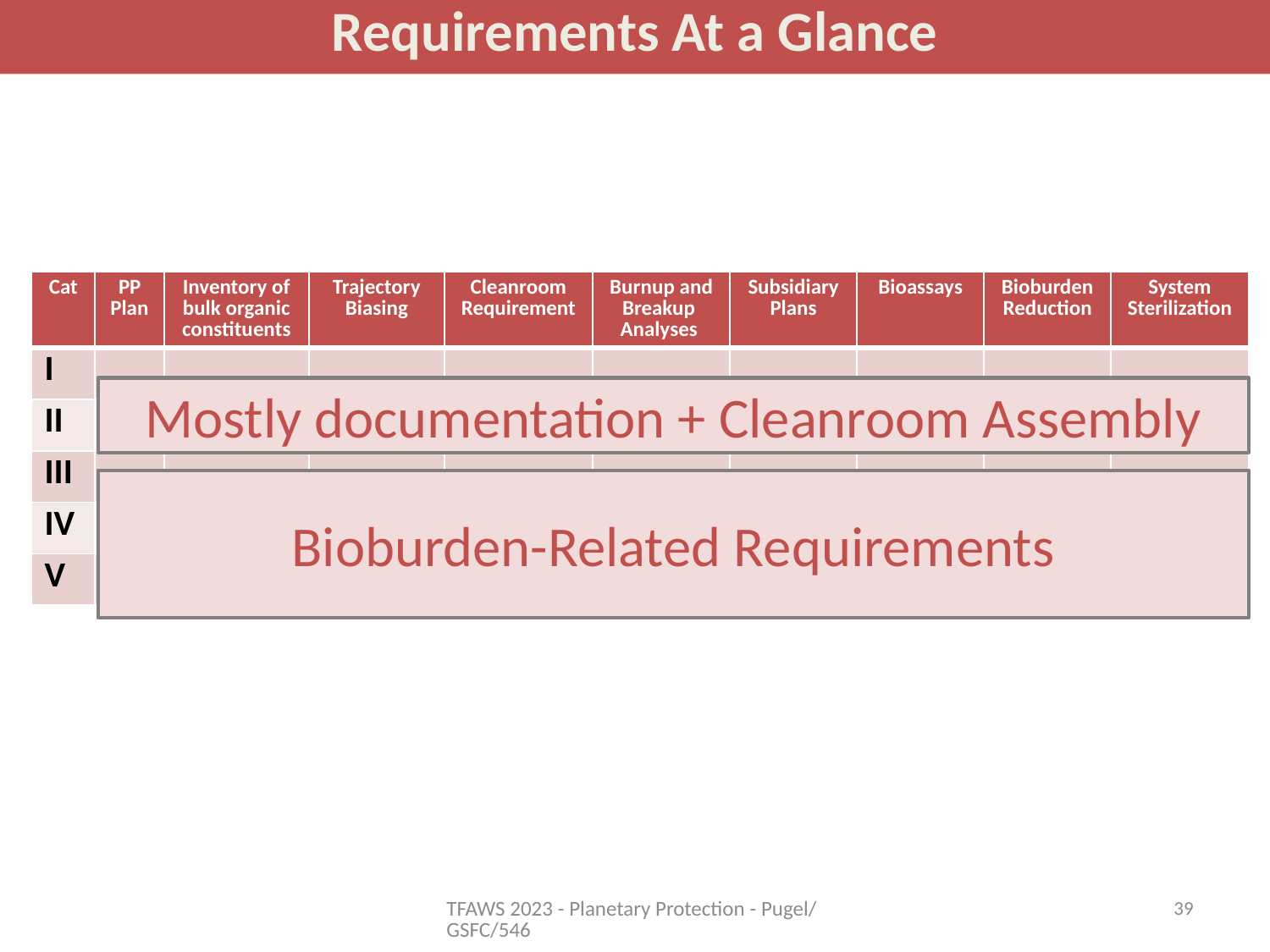

Requirements At a Glance
| Cat | PP Plan | Inventory of bulk organic constituents | Trajectory Biasing | Cleanroom Requirement | Burnup and Breakup Analyses | Subsidiary Plans | Bioassays | Bioburden Reduction | System Sterilization |
| --- | --- | --- | --- | --- | --- | --- | --- | --- | --- |
| I |  |  |  |  |  |  |  |  |  |
| II |  |  |  |  |  |  |  |  |  |
| III |  |  |  |  |  |  |  |  |  |
| IV |  |  |  |  |  |  |  |  |  |
| V |  |  |  |  |  |  |  |  |  |
Mostly documentation + Cleanroom Assembly
Bioburden-Related Requirements
TFAWS 2023 - Planetary Protection - Pugel/GSFC/546
39